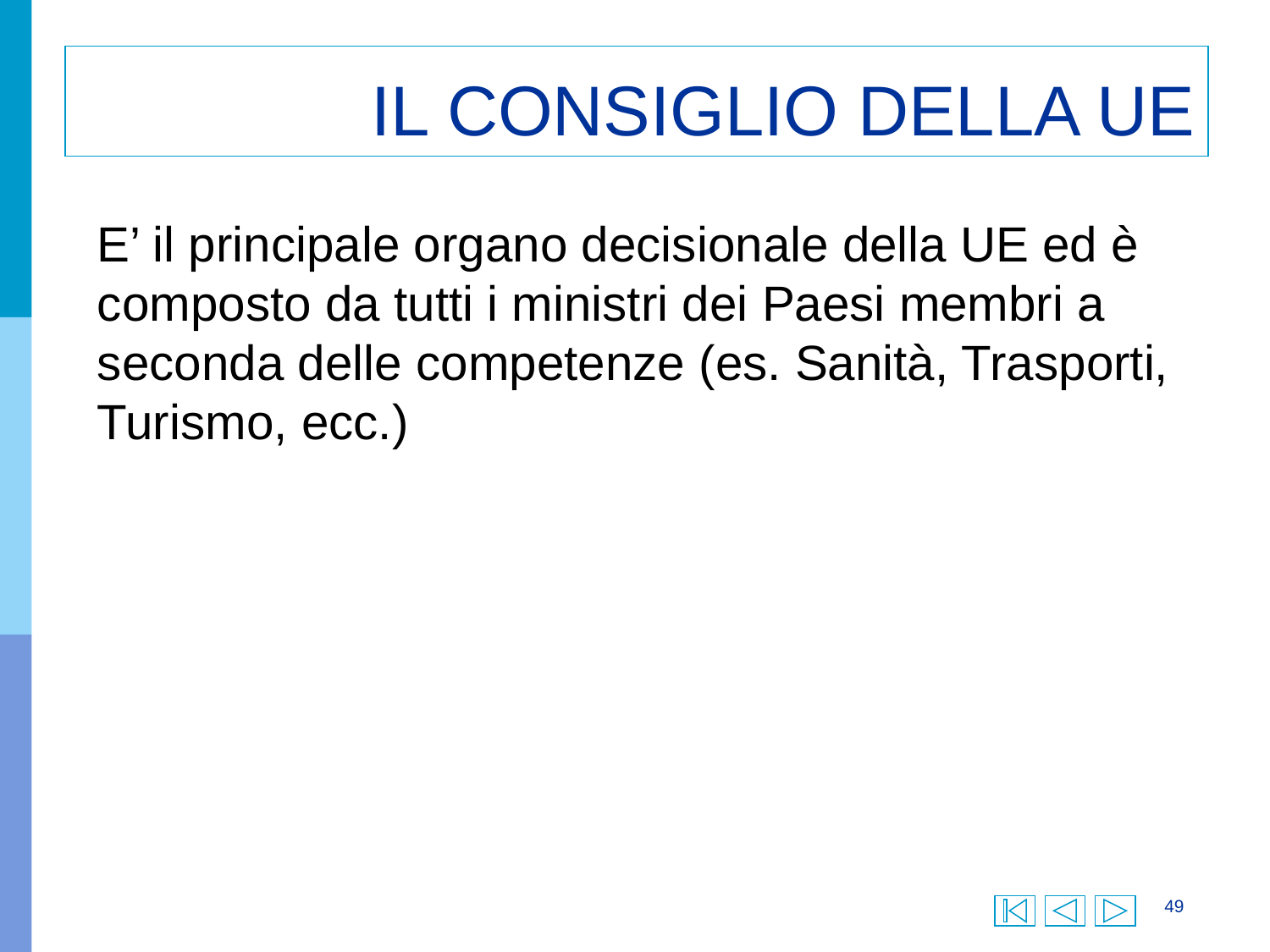

# IL CONSIGLIO DELLA UE
E’ il principale organo decisionale della UE ed è composto da tutti i ministri dei Paesi membri a seconda delle competenze (es. Sanità, Trasporti, Turismo, ecc.)

49